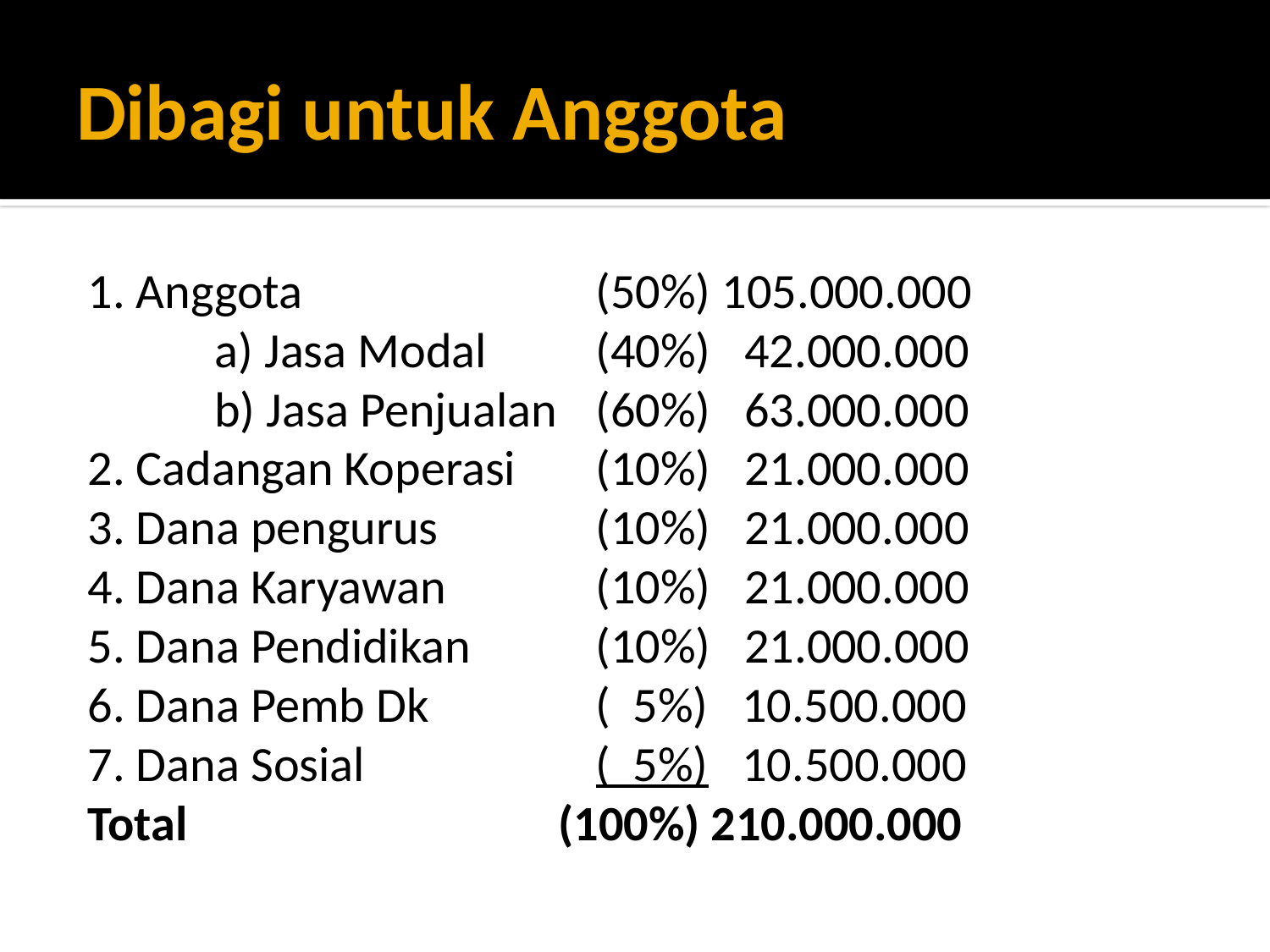

# Dibagi untuk Anggota
1. Anggota 			(50%) 105.000.000
	a) Jasa Modal 	(40%)   42.000.000
	b) Jasa Penjualan	(60%)   63.000.000
2. Cadangan Koperasi	(10%)   21.000.000
3. Dana pengurus 		(10%)   21.000.000
4. Dana Karyawan		(10%)   21.000.000
5. Dana Pendidikan	(10%)   21.000.000
6. Dana Pemb Dk		(  5%)   10.500.000
7. Dana Sosial		(  5%)   10.500.000
Total			        (100%) 210.000.000